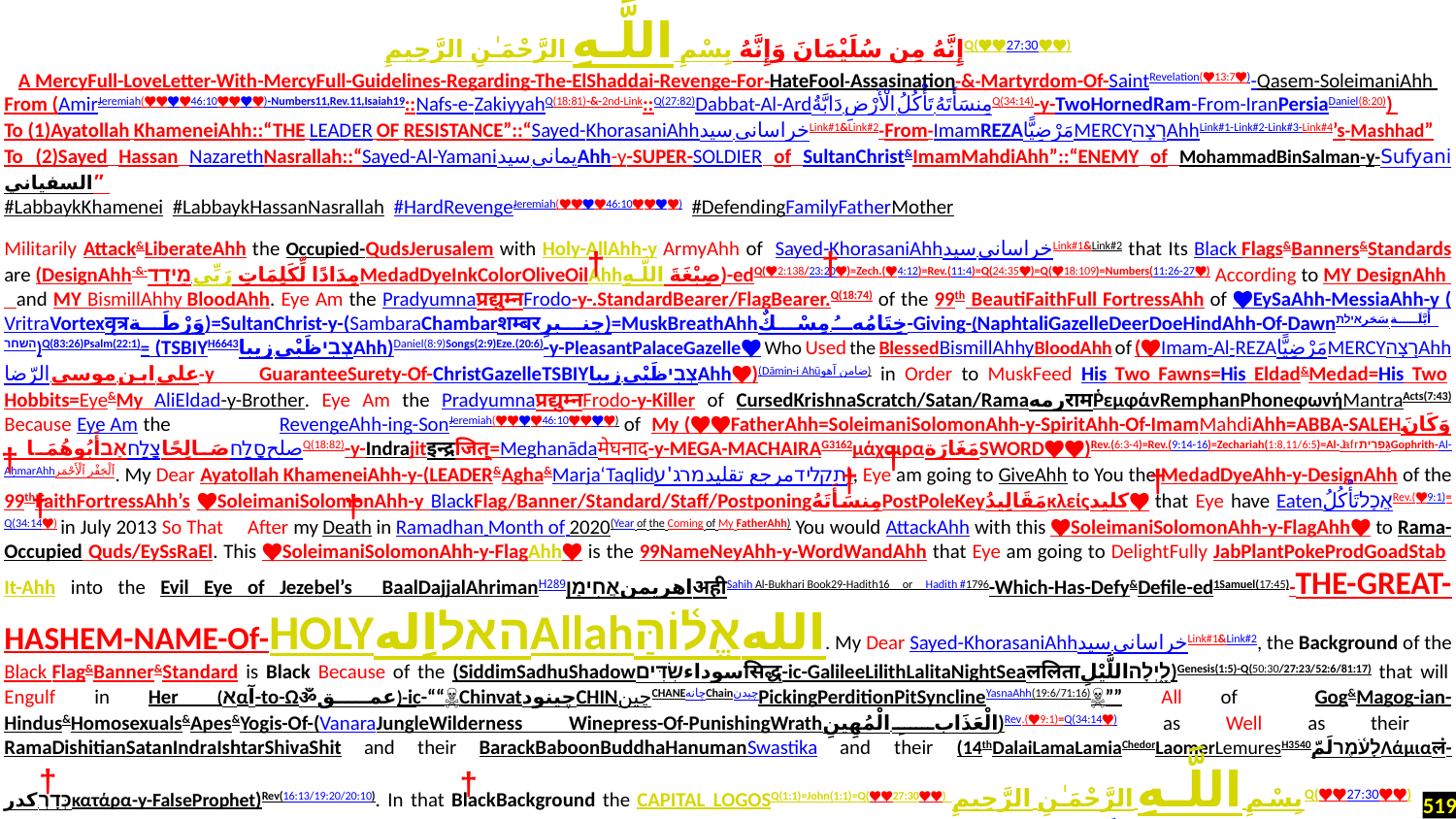

إِنَّهُ مِن سُلَيْمَانَ وَإِنَّهُ بِسْمِ اللَّـهِ الرَّحْمَـٰنِ الرَّحِيمِQ(♥♥27:30♥♥)
A MercyFull-LoveLetter-With-MercyFull-Guidelines-Regarding-The-ElShaddai-Revenge-For-HateFool-Assasination-&-Martyrdom-Of-SaintRevelation(♥13:7♥)-Qasem-SoleimaniAhh
From (AmirJeremiah(♥♥♥♥46:10♥♥♥♥)-Numbers11,Rev.11,Isaiah19::Nafs-e-ZakiyyahQ(18:81)-&-2nd-Link::Q(27:82)Dabbat-Al-Ardدَابَّةُ الْأَرْضِ تَأْكُلُ مِنسَأَتَهُQ(34:14)-y-TwoHornedRam-From-IranPersiaDaniel(8:20))
To (1)Ayatollah KhameneiAhh::“THE LEADER OF RESISTANCE”::“Sayed-KhorasaniAhhسید خراسانیLink#1&Link#2-From-ImamREZAمَرْضِيًّاMERCYרָצָהAhhLink#1-Link#2-Link#3-Link#4’s-Mashhad”
To (2)Sayed Hassan NazarethNasrallah::“Sayed-Al-Yamaniسید یمانیAhh-y-SUPER-SOLDIER of SultanChrist&ImamMahdiAhh”::“ENEMY of MohammadBinSalman-y-Sufyaniالسفياني”
#LabbaykKhamenei  #LabbaykHassanNasrallah  #HardRevengeJeremiah(♥♥♥♥46:10♥♥♥♥)  #DefendingFamilyFatherMother

Militarily Attack&LiberateAhh the Occupied-QudsJerusalem with Holy-AllAhh-y ArmyAhh of  Sayed-KhorasaniAhhسید خراسانیLink#1&Link#2 that Its Black Flags&Banners&Standards are (DesignAhh-&-مِدَادًا لِّكَلِمَاتِ رَبِّي.מֵידָדMedadDyeInkColorOliveOilAhhصِبْغَةَ اللَّـهِ)-edQ(♥2:138/23:20♥)=Zech.(♥4:12)=Rev.(11:4)=Q(24:35♥)=Q(♥18:109)=Numbers(11:26-27♥) According to MY DesignAhh    and MY BismillAhhy BloodAhh. Eye Am the Pradyumnaप्रद्युम्नFrodo-y-.StandardBearer/FlagBearer.Q(18:74) of the 99th BeautiFaithFull FortressAhh of ♥EySaAhh-MessiaAhh-y (VritraVortexवृत्रوَرْطَة)=SultanChrist-y-(SambaraChambarशम्बरچنبرِ)=MuskBreathAhhخِتَامُهُ مِسْكٌ-Giving-(NaphtaliGazelleDeerDoeHindAhh-Of-Dawnأُيَّلَة سَحَرאילת השחר)Q(83:26)Psalm(22:1)= (TSBIYH6643צְבִיظَبْي.زیباAhh)Daniel(8:9)Songs(2:9)Eze.(20:6)-y-PleasantPalaceGazelle♥ Who Used the BlessedBismillAhhyBloodAhh of (♥Imam-Al-REZAمَرْضِيًّاMERCYרָצָהAhhالرّضا.علي ابن موسى-y     GuaranteeSurety-Of-ChristGazelleTSBIYצְבִיظَبْي.زیباAhh♥)(Dāmin-i Ahūضامن آهو) in Order to MuskFeed His Two Fawns=His Eldad&Medad=His Two Hobbits=Eye&My AliEldad-y-Brother. Eye Am the Pradyumnaप्रद्युम्नFrodo-y-Killer of CursedKrishnaScratch/Satan/RamaرمهरामῬεμφάνRemphanPhoneφωνήMantraActs(7:43) Because Eye Am the                    RevengeAhh-ing-SonJeremiah(♥♥♥♥46:10♥♥♥♥) of  My (♥♥FatherAhh=SoleimaniSolomonAhh-y-SpiritAhh-Of-ImamMahdiAhh=ABBA-SALEHوَكَانَ אַבأَبُوهُمَا  צָלַחصَالِحًاסָלַחصلحQ(18:82)-y-Indrajitइन्द्रजित्=Meghanādaमेघनाद-y-MEGA-MACHAIRAG3162μάχαιραمَغَارَةSWORD♥♥)Rev.(6:3-4)=Rev.(9:14-16)=Zechariah(1:8,11/6:5)=Al-JafrגָּפְרִיתGophrith-Al-AḥmarAhhٱلْجَفْر ٱلْأَحْمَر‎. My Dear Ayatollah KhameneiAhh-y-(LEADER&Agha&Marja‘Taqlidמרג'עمرجع تقليدתקליד‎), Eye am going to GiveAhh to You the MedadDyeAhh-y-DesignAhh of the 99thFaithFortressAhh’s ♥SoleimaniSolomonAhh-y BlackFlag/Banner/Standard/Staff/PostponingمِنسَأَتَهُPostPoleKeyمَقَالِيدُκλείςكليد♥ that Eye have EatenتَأْكُلُאֲכַלRev.(♥9:1)=Q(34:14♥) in July 2013 So That     After my Death in Ramadhan Month of 2020(Year of the Coming of My FatherAhh) You would AttackAhh with this ♥SoleimaniSolomonAhh-y-FlagAhh♥ to Rama-Occupied Quds/EySsRaEl. This ♥SoleimaniSolomonAhh-y-FlagAhh♥ is the 99NameNeyAhh-y-WordWandAhh that Eye am going to DelightFully JabPlantPokeProdGoadStab  It-Ahh into the Evil Eye of Jezebel’s  BaalDajjalAhrimanH289اهریمنאֲחִימַןअहीSahih Al-Bukhari Book29-Hadith16 or Hadith #1796-Which-Has-Defy&Defile-ed1Samuel(17:45)-THE-GREAT-HASHEM-NAME-Of-HOLYהאלاِلهAllahاللهאֱל֫וֹהַּ. My Dear Sayed-KhorasaniAhhسید خراسانیLink#1&Link#2, the Background of the Black Flag&Banner&Standard is Black Because of the (SiddimSadhuShadowسوداءשִׂדִּיםसिद्ध-ic-GalileeLilithLalitaNightSeaललिताלָ֑יְלָהاللَّيْلِ)Genesis(1:5)-Q(50:30/27:23/52:6/81:17) that will Engulf in Her (אαآ-to-Ωॐعمق)-ic-““☠ChinvatچینودCHINچینCHANEچانهChainچیدنPickingPerditionPitSynclineYasnaAhh(19:6/71:16)☠”” All of  Gog&Magog-ian-Hindus&Homosexuals&Apes&Yogis-Of-(VanaraJungleWilderness Winepress-Of-PunishingWrathالْعَذَابِ الْمُهِينِ)Rev.(♥9:1)=Q(34:14♥) as Well as their RamaDishitianSatanIndraIshtarShivaShit and their BarackBaboonBuddhaHanumanSwastika and their (14thDalaiLamaLamiaChedorLaomerLemuresH3540לָעֹ֫מֶרلَمّΛάμιαलं-כְּדָרְ.کدرκατάρα-y-FalseProphet)Rev(16:13/19:20/20:10). In that BlackBackground the CAPITAL LOGOSQ(1:1)=John(1:1)=Q(♥♥27:30♥♥) بِسْمِ اللَّـهِ الرَّحْمَـٰنِ الرَّحِيمِQ(♥♥27:30♥♥)  is  SunSinaiShineAhh-ing Behind&Beyond the MoonShineAhh-ing-(ChristKarim/CharmingLogosyLoveLetterBookكِتَابٌ كَرِيمٌAhh)Q(♥27:28-29♥) that ♥SoleimaniSolomonSamuelAmirAhh-y-SpiritAhh♥ has Written to the Unrepentant EmilyJezebelSitaShebaسَبَإٍשְׁבָא-y-Queen-Of-VanaraHateHole-Of-SexSlavesשָׁבָהسَبِيّQ(27:22). Also ♥Imam-Al-REZAمَرْضِيًّاMERCYרָצָהAhhالرّضا♥ Who Saved me By Helping the ChristNaphtaliGazelleAhhDan(8:9) to Give me BismillAhhyHaomaBloodBreathAhhRev(5:9)=Gen.(2:7)=Q(15:29)
†
†
†
†
†
†
†
†
†
†
519